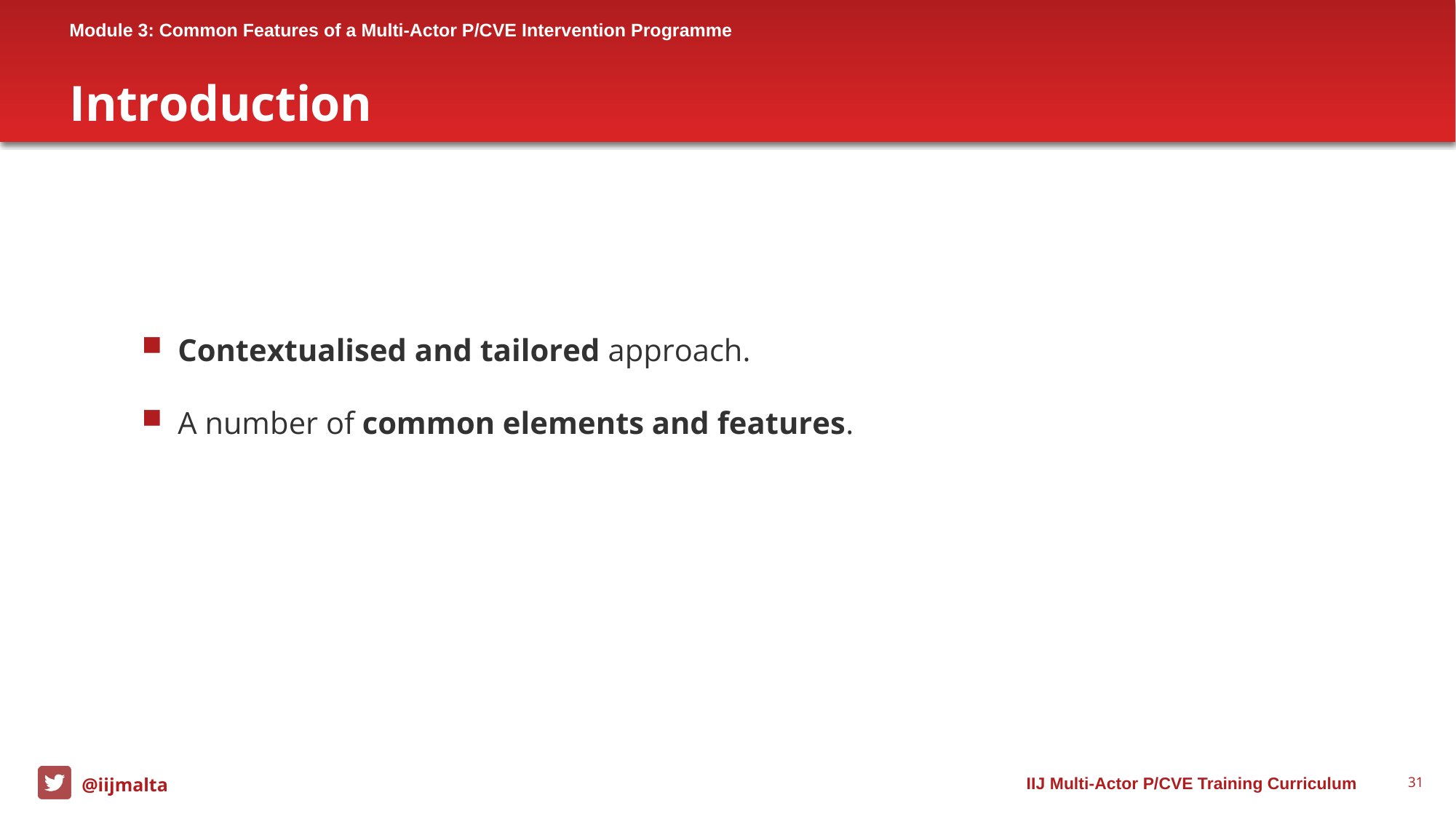

Module 3: Common Features of a Multi-Actor P/CVE Intervention Programme

# Introduction
Contextualised and tailored approach.
A number of common elements and features.

IIJ Multi-Actor P/CVE Training Curriculum
31